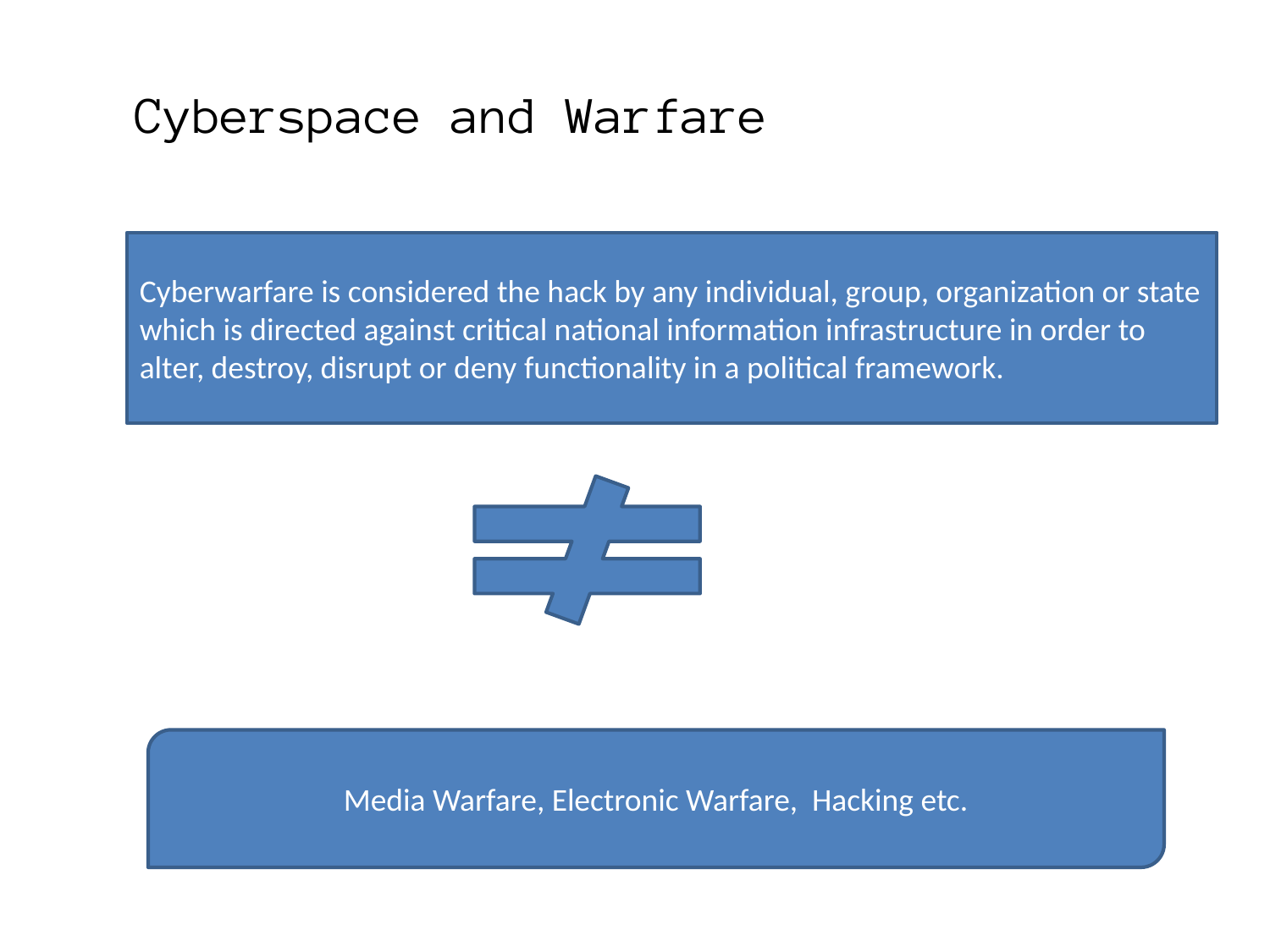

Cyberspace and Warfare
Cyberwarfare is considered the hack by any individual, group, organization or state which is directed against critical national information infrastructure in order to alter, destroy, disrupt or deny functionality in a political framework.

Media Warfare, Electronic Warfare,  Hacking etc.